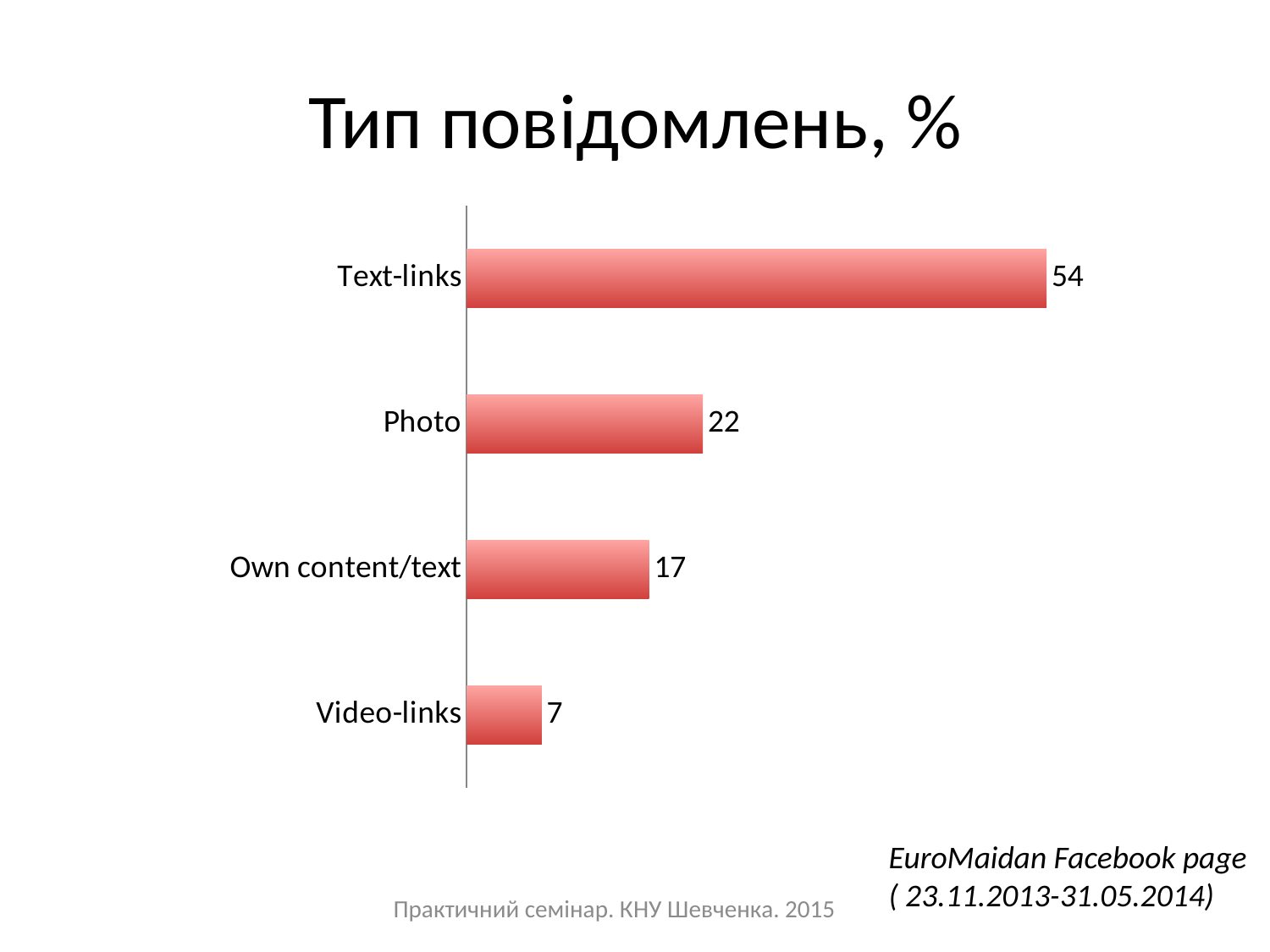

# Тип повідомлень, %

### Chart

| Category | Series 1 |
|---|---|
| Video-links | 7.0 |
| Own content/text | 17.0 |
| Photo | 22.0 |
| Text-links | 54.0 |
 EuroMaidan Facebook page
 ( 23.11.2013-31.05.2014)
Практичний семінар. КНУ Шевченка. 2015